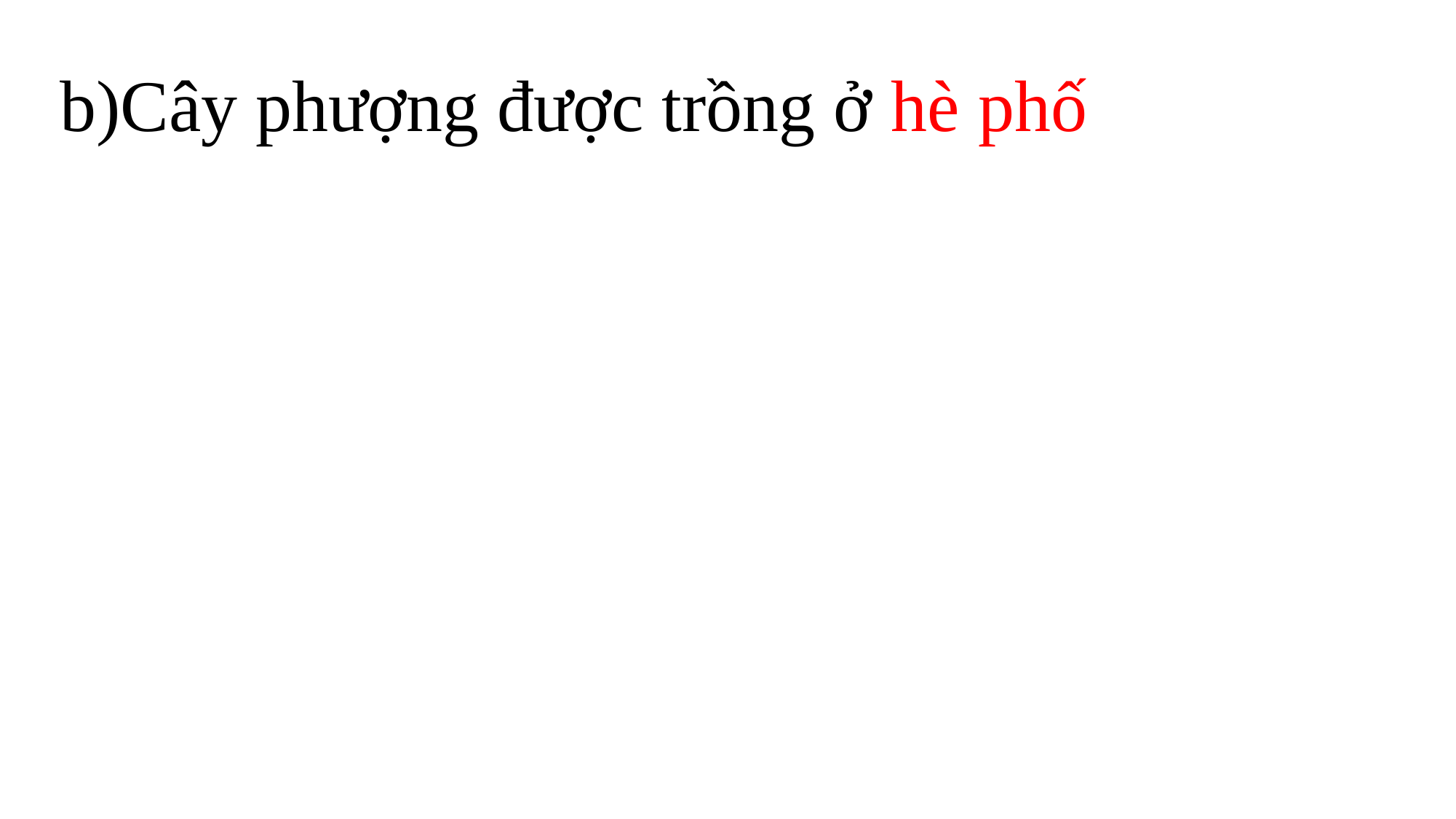

#
b)Cây phượng được trồng ở hè phố